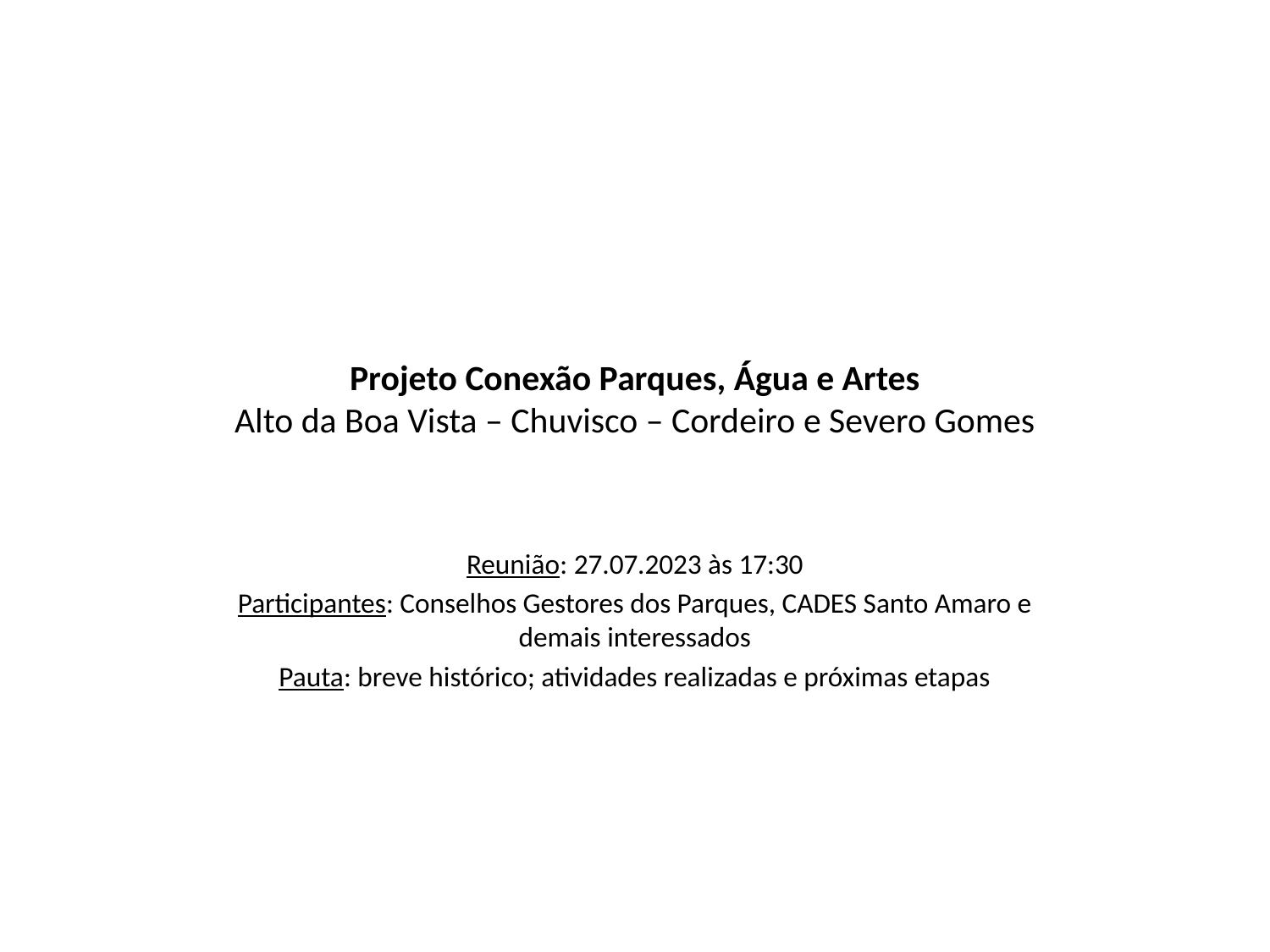

# Projeto Conexão Parques, Água e Artes Alto da Boa Vista – Chuvisco – Cordeiro e Severo Gomes
Reunião: 27.07.2023 às 17:30
Participantes: Conselhos Gestores dos Parques, CADES Santo Amaro e demais interessados
Pauta: breve histórico; atividades realizadas e próximas etapas